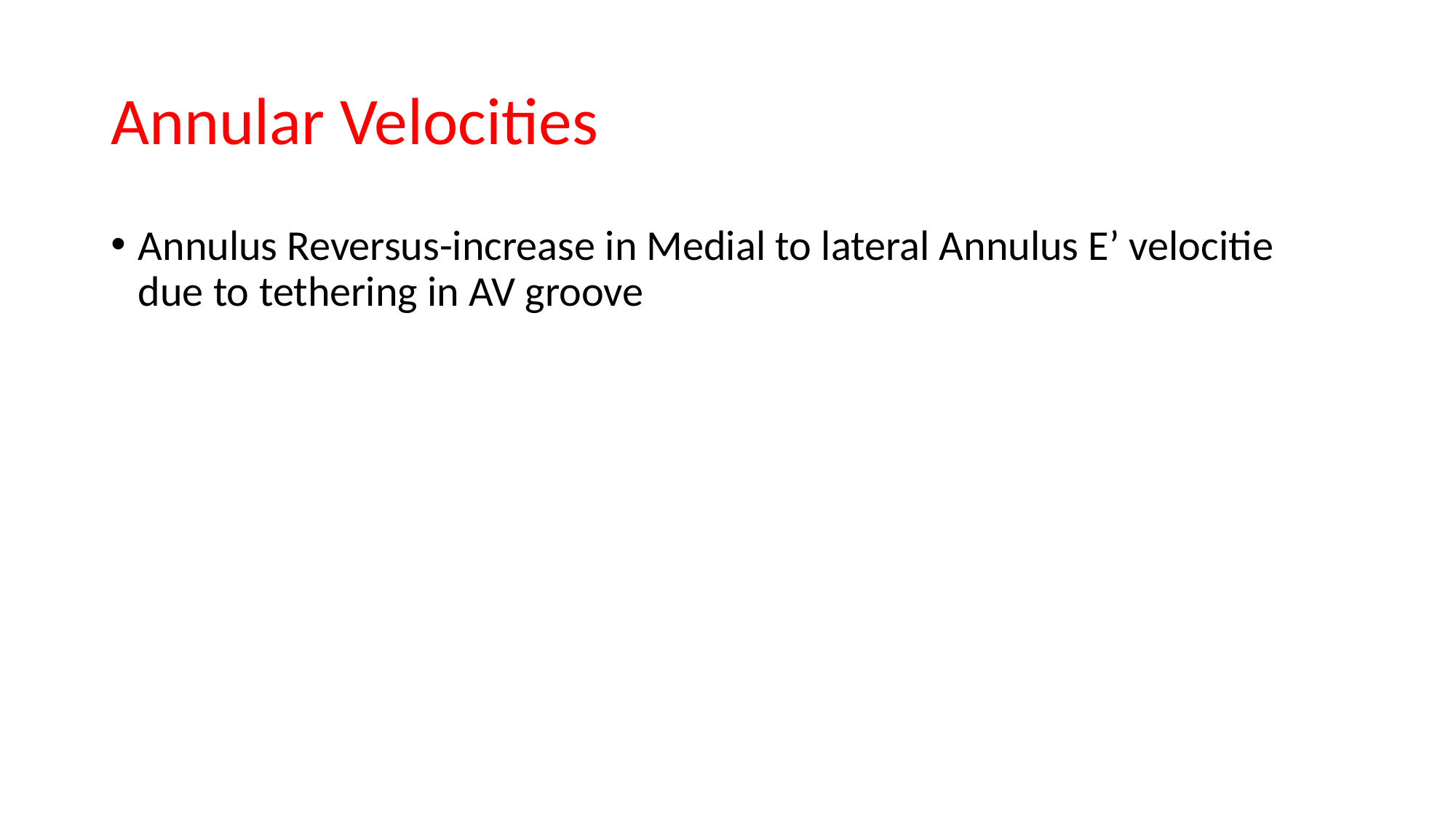

# Annular Velocities
Annulus Reversus-increase in Medial to lateral Annulus E’ velocitie due to tethering in AV groove